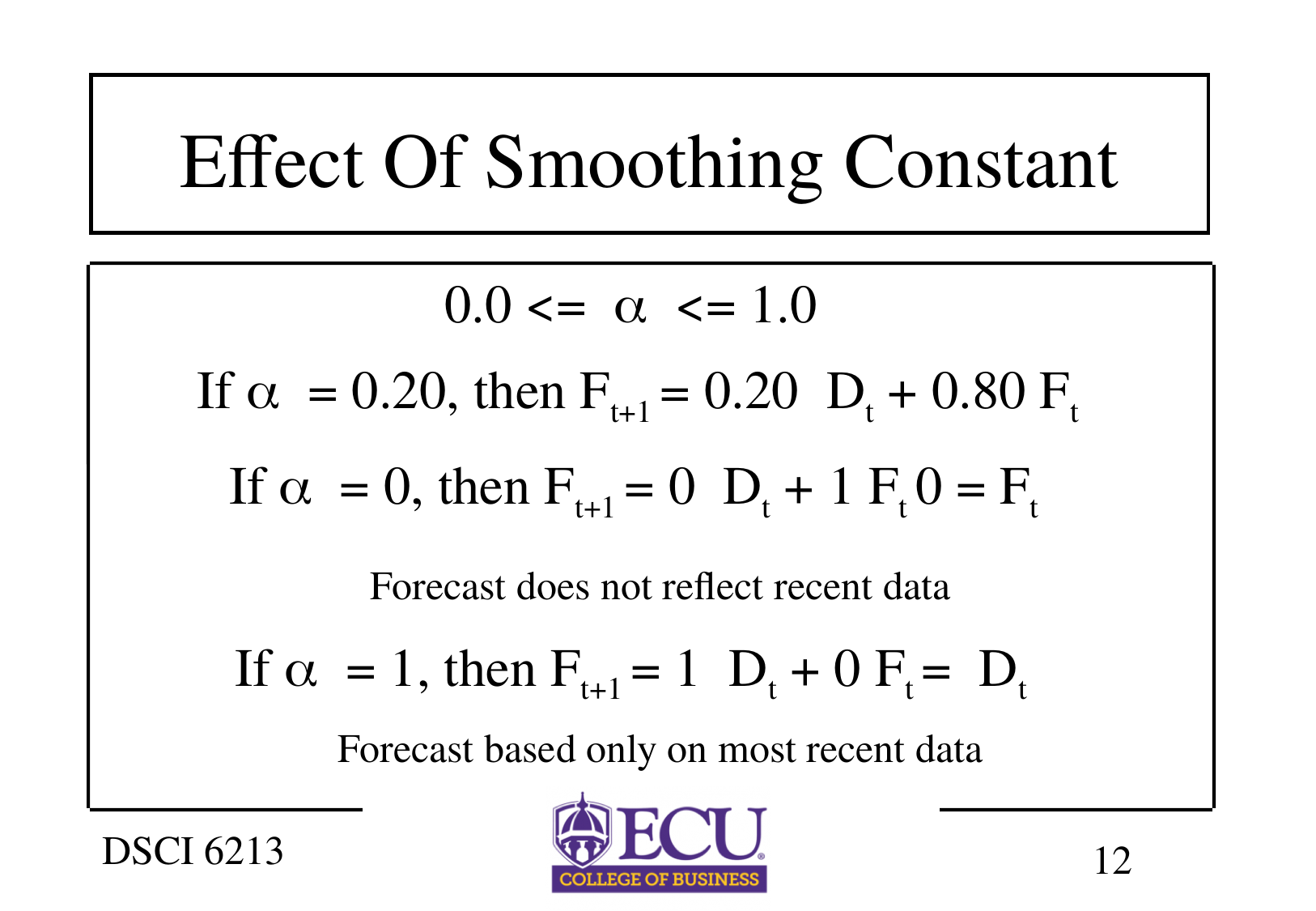

# Effect Of Smoothing Constant
0.0 <= α <= 1.0
If α = 0.20, then Ft+1 = 0.20 Dt + 0.80 Ft
If α = 0, then Ft+1 = 0 Dt + 1 Ft 0 = Ft
	Forecast does not reflect recent data
If α = 1, then Ft+1 = 1 Dt + 0 Ft = Dt
	Forecast based only on most recent data